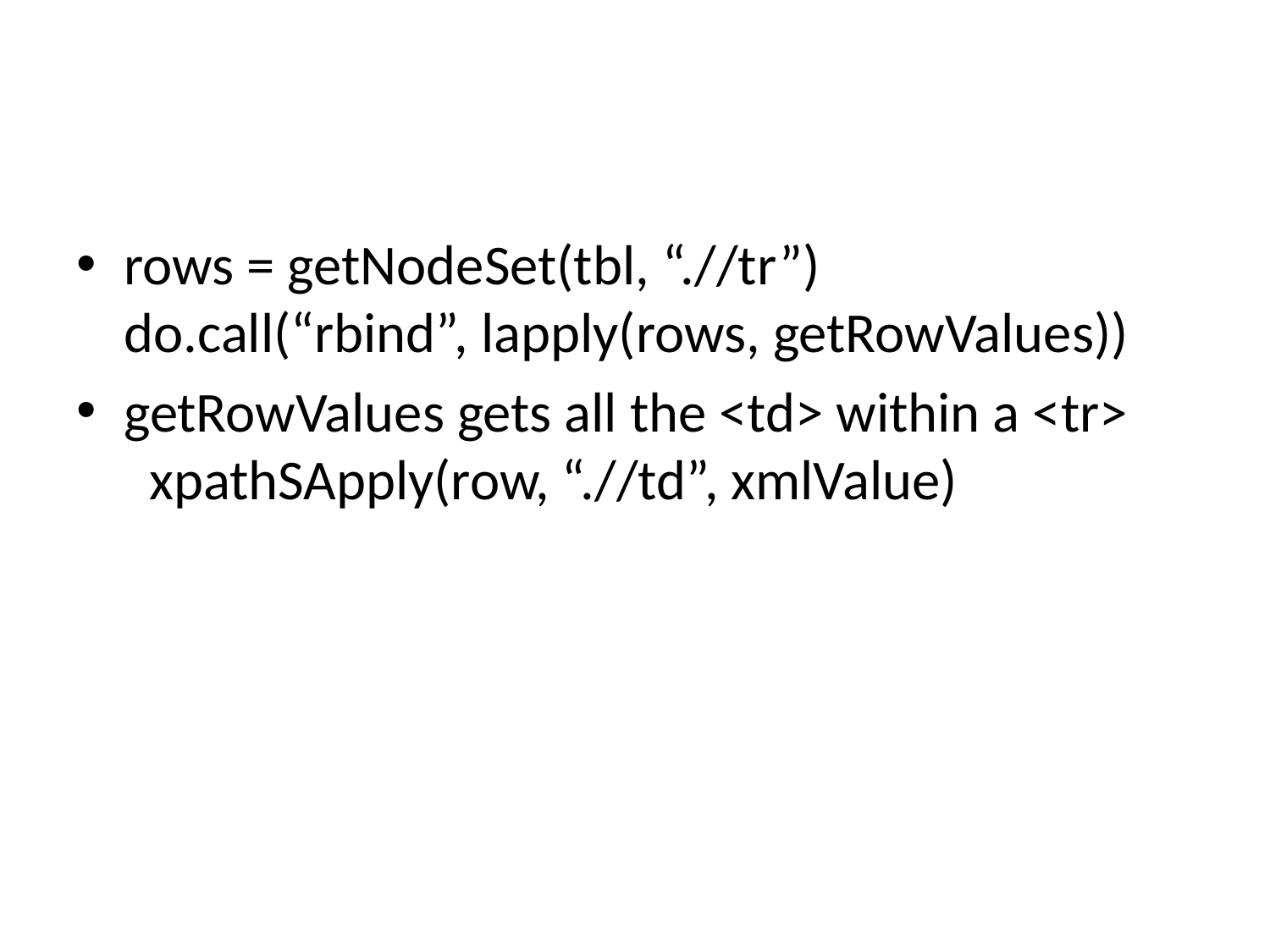

#
rows = getNodeSet(tbl, “.//tr”)
do.call(“rbind”, lapply(rows, getRowValues))
getRowValues gets all the <td> within a <tr>
  xpathSApply(row, “.//td”, xmlValue)